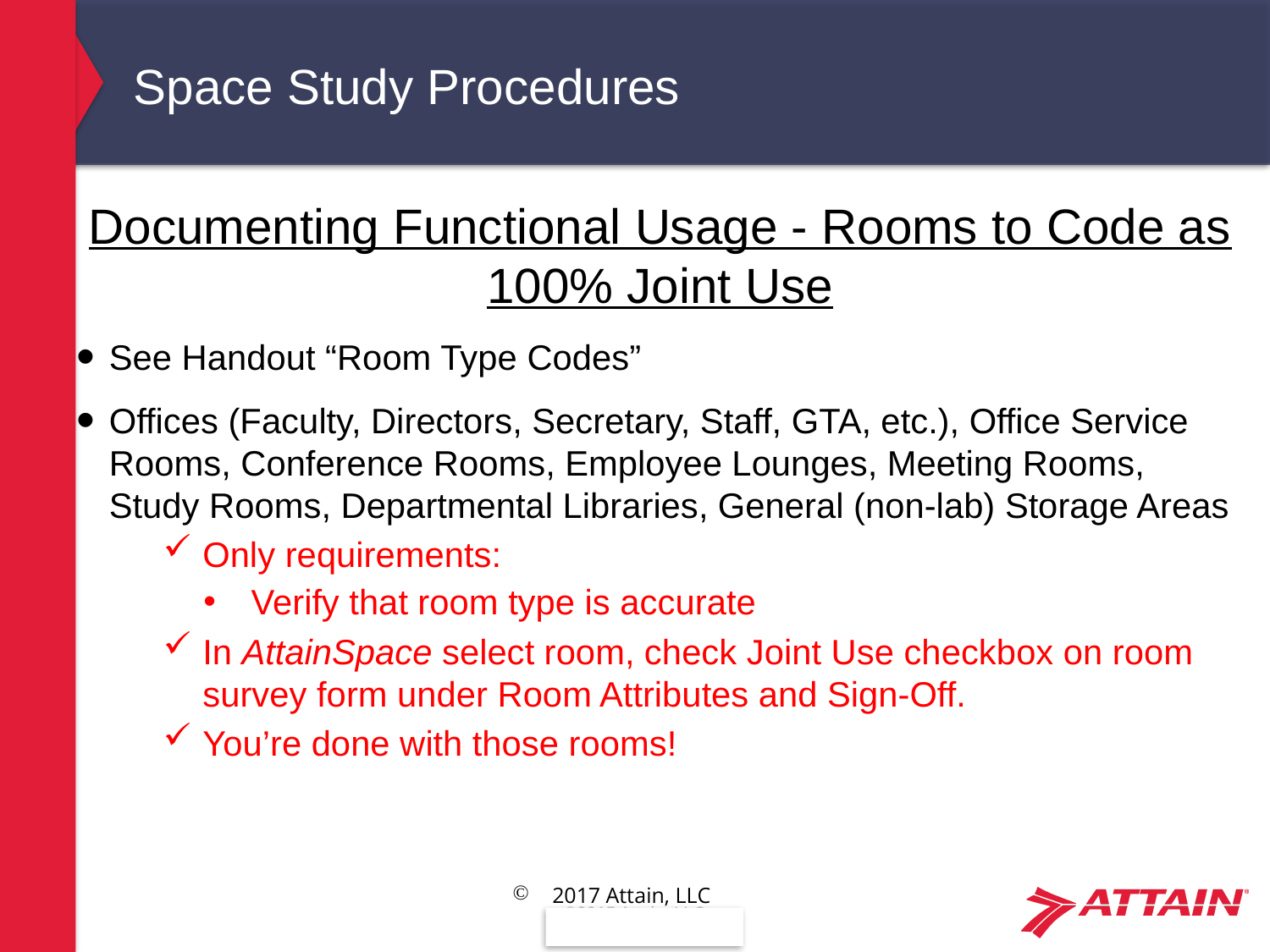

# Space Study Procedures
Documenting Functional Usage - Rooms to Code as 100% Joint Use
See Handout “Room Type Codes”
Offices (Faculty, Directors, Secretary, Staff, GTA, etc.), Office Service Rooms, Conference Rooms, Employee Lounges, Meeting Rooms, Study Rooms, Departmental Libraries, General (non-lab) Storage Areas
Only requirements:
Verify that room type is accurate
In AttainSpace select room, check Joint Use checkbox on room survey form under Room Attributes and Sign-Off.
You’re done with those rooms!
2017 Attain, LLC
20